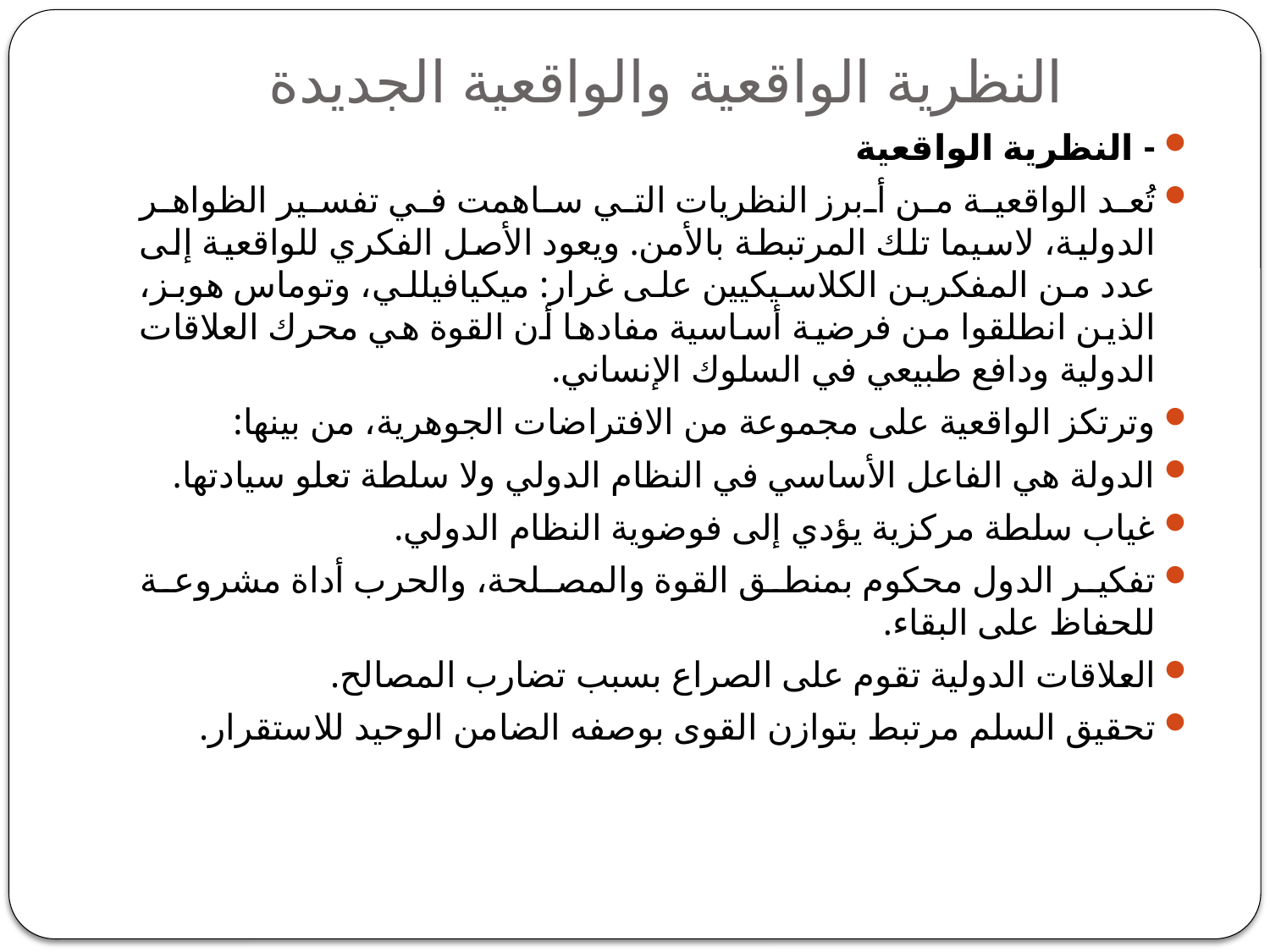

# النظرية الواقعية والواقعية الجديدة
- النظرية الواقعية
تُعد الواقعية من أبرز النظريات التي ساهمت في تفسير الظواهر الدولية، لاسيما تلك المرتبطة بالأمن. ويعود الأصل الفكري للواقعية إلى عدد من المفكرين الكلاسيكيين على غرار: ميكيافيللي، وتوماس هوبز، الذين انطلقوا من فرضية أساسية مفادها أن القوة هي محرك العلاقات الدولية ودافع طبيعي في السلوك الإنساني.
وترتكز الواقعية على مجموعة من الافتراضات الجوهرية، من بينها:
الدولة هي الفاعل الأساسي في النظام الدولي ولا سلطة تعلو سيادتها.
غياب سلطة مركزية يؤدي إلى فوضوية النظام الدولي.
تفكير الدول محكوم بمنطق القوة والمصلحة، والحرب أداة مشروعة للحفاظ على البقاء.
العلاقات الدولية تقوم على الصراع بسبب تضارب المصالح.
تحقيق السلم مرتبط بتوازن القوى بوصفه الضامن الوحيد للاستقرار.